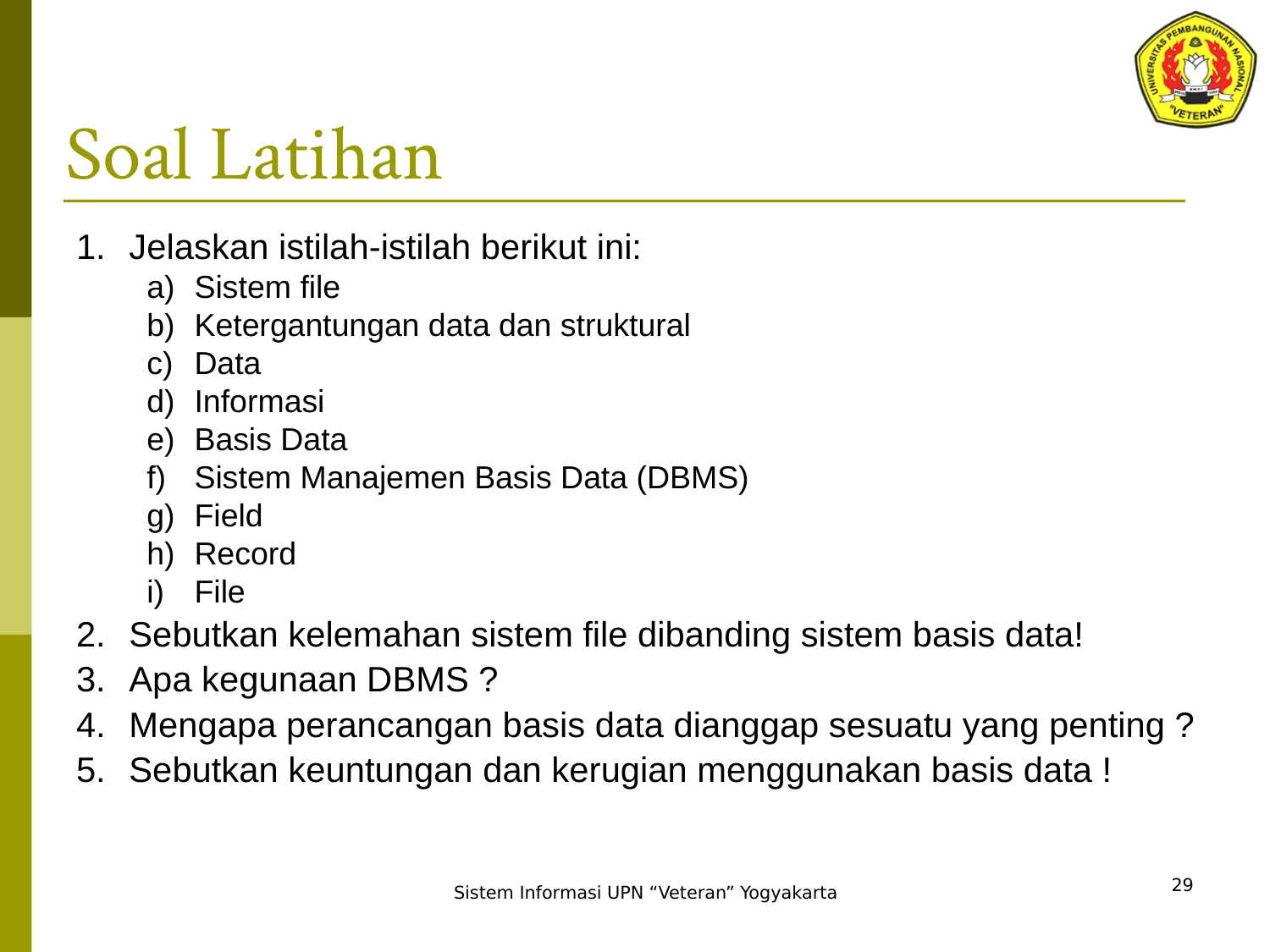

# Soal Latihan
Jelaskan istilah-istilah berikut ini:
Sistem file
Ketergantungan data dan struktural
Data
Informasi
Basis Data
Sistem Manajemen Basis Data (DBMS)
Field
Record
File
Sebutkan kelemahan sistem file dibanding sistem basis data!
Apa kegunaan DBMS ?
Mengapa perancangan basis data dianggap sesuatu yang penting ?
Sebutkan keuntungan dan kerugian menggunakan basis data !
29